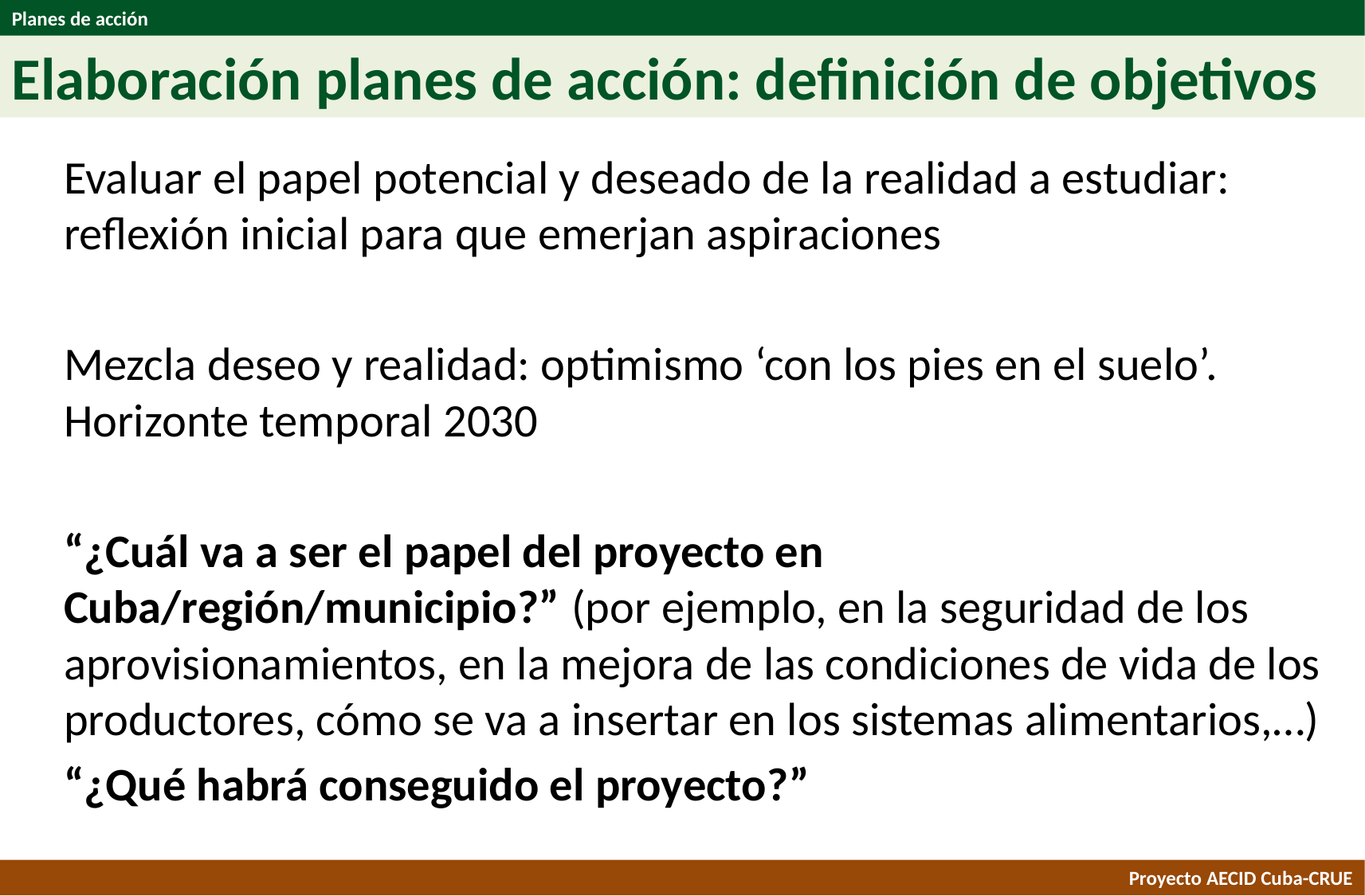

Planes de acción
Elaboración planes de acción: definición de objetivos
Evaluar el papel potencial y deseado de la realidad a estudiar: reflexión inicial para que emerjan aspiraciones

Mezcla deseo y realidad: optimismo ‘con los pies en el suelo’. Horizonte temporal 2030

“¿Cuál va a ser el papel del proyecto en Cuba/región/municipio?” (por ejemplo, en la seguridad de los aprovisionamientos, en la mejora de las condiciones de vida de los productores, cómo se va a insertar en los sistemas alimentarios,…)
“¿Qué habrá conseguido el proyecto?”
Proyecto AECID Cuba-CRUE